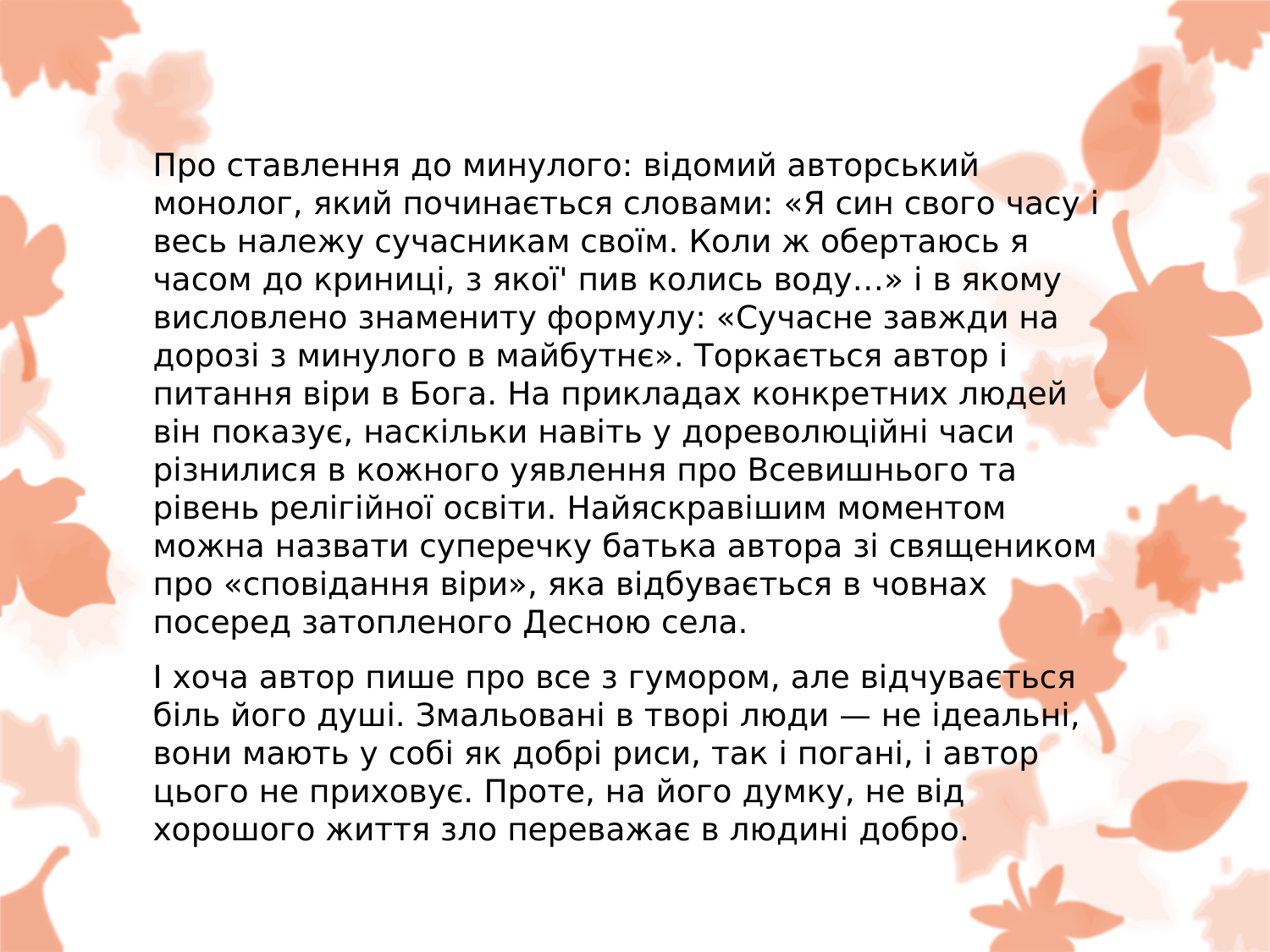

#
Про ставлення до минулого: відомий авторський монолог, який починається словами: «Я син свого часу і весь належу сучасникам своїм. Коли ж обертаюсь я часом до криниці, з якої' пив колись воду…» і в якому висловлено знамениту формулу: «Сучасне завжди на дорозі з минулого в майбутнє». Торкається автор і питання віри в Бога. На прикладах конкретних людей він показує, наскільки навіть у дореволюційні часи різнилися в кожного уявлення про Всевишнього та рівень релігійної освіти. Найяскравішим моментом можна назвати суперечку батька автора зі священиком про «сповідання віри», яка відбувається в човнах посеред затопленого Десною села.
І хоча автор пише про все з гумором, але відчувається біль його душі. Змальовані в творі люди — не ідеальні, вони мають у собі як добрі риси, так і погані, і автор цього не приховує. Проте, на його думку, не від хорошого життя зло переважає в людині добро.